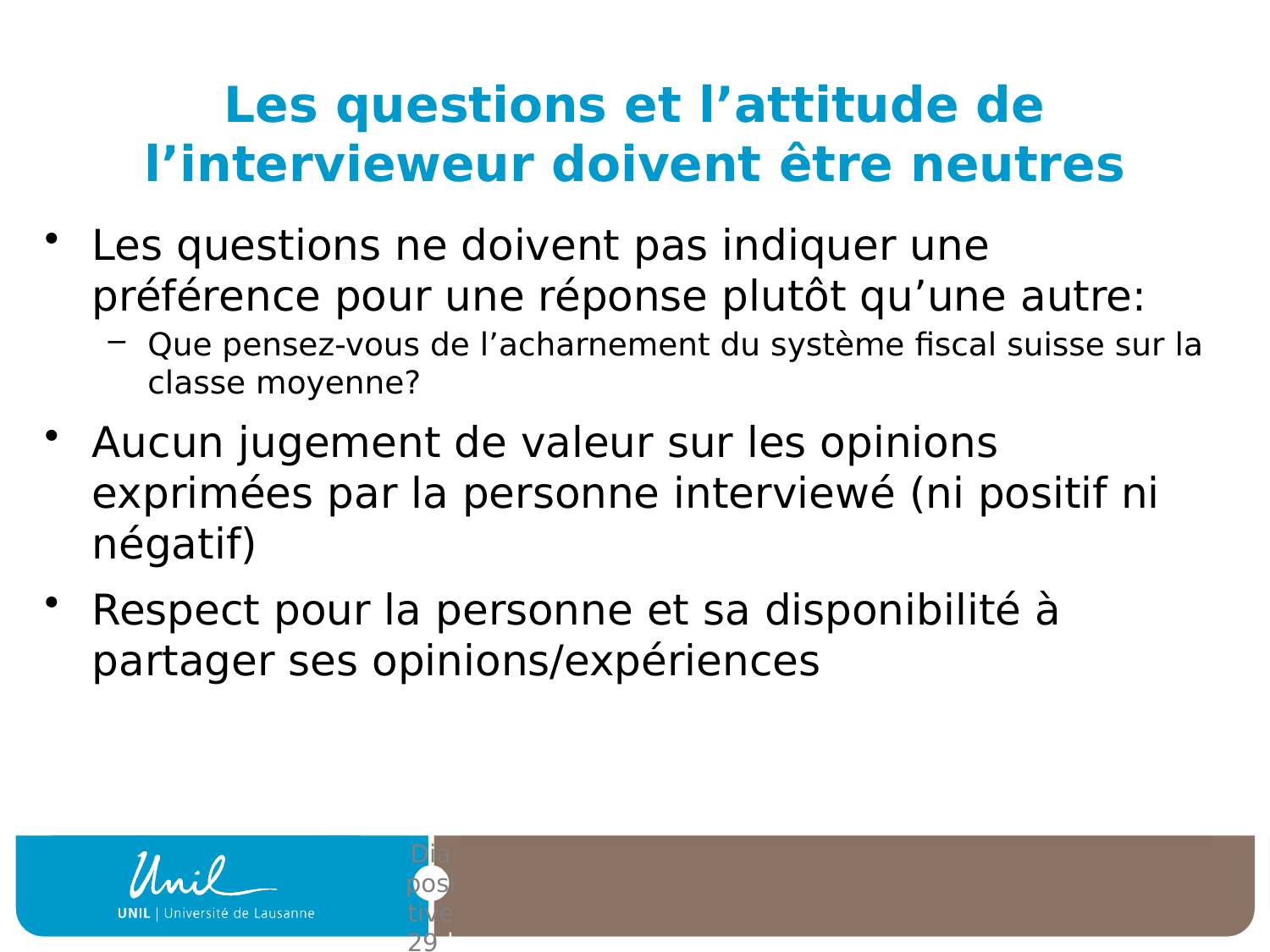

# Les questions et l’attitude de l’intervieweur doivent être neutres
Les questions ne doivent pas indiquer une préférence pour une réponse plutôt qu’une autre:
Que pensez-vous de l’acharnement du système fiscal suisse sur la classe moyenne?
Aucun jugement de valeur sur les opinions exprimées par la personne interviewé (ni positif ni négatif)
Respect pour la personne et sa disponibilité à partager ses opinions/expériences
| Diapositive 29 |